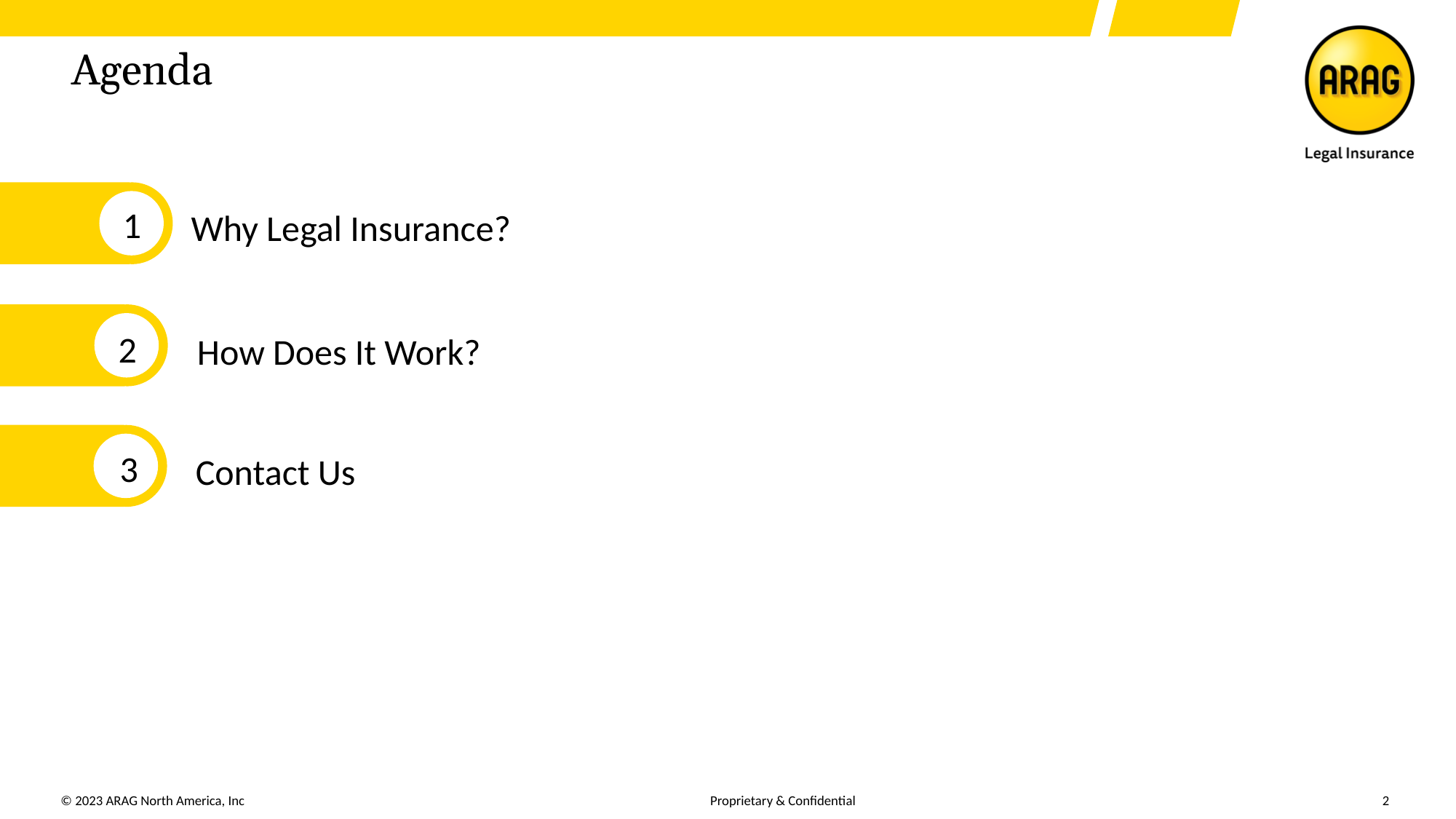

# Agenda
Why Legal Insurance?

1
How Does It Work?

2
Contact Us

3